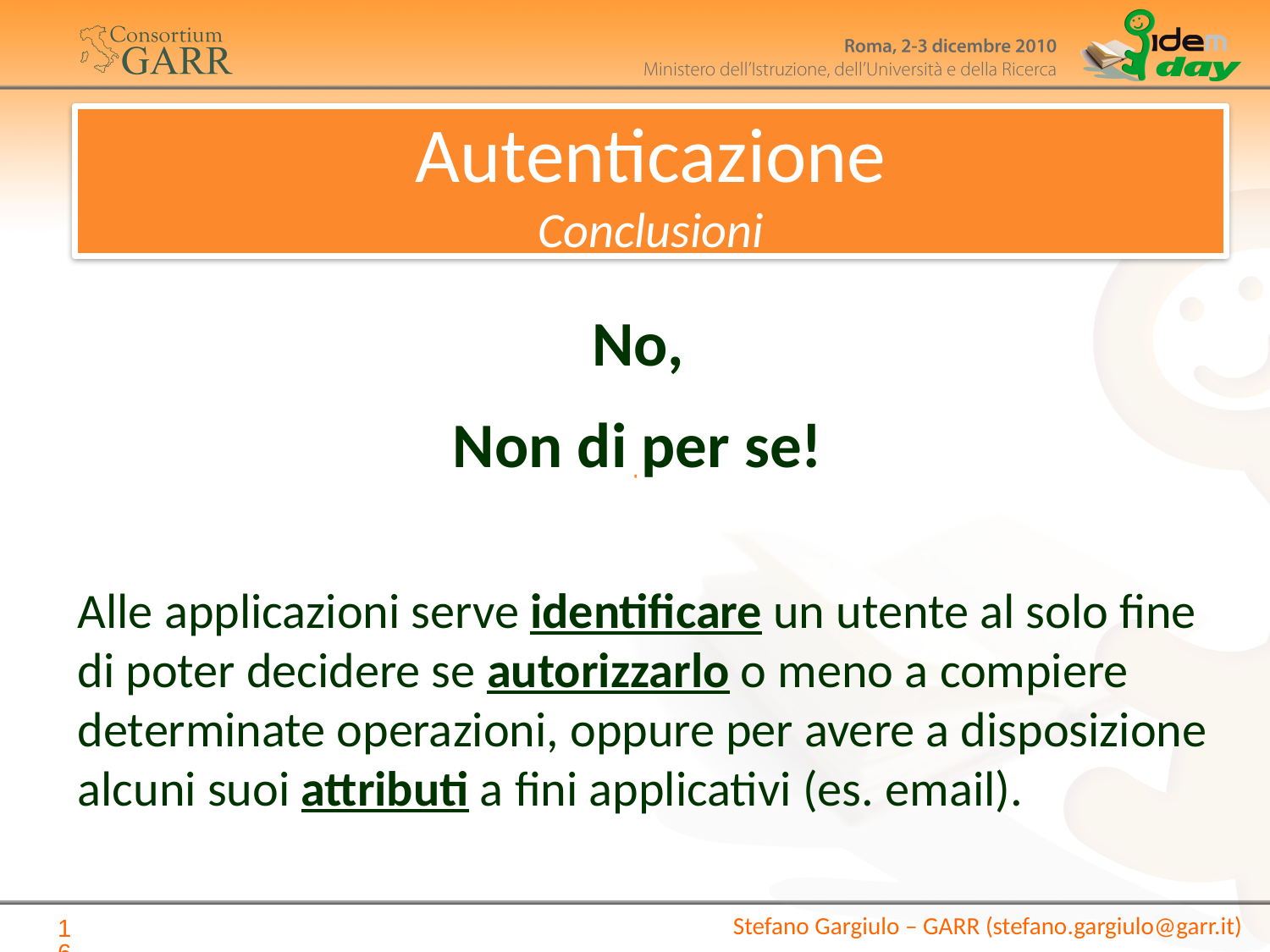

Autenticazione
Conclusioni
No,
Non di per se!

Alle applicazioni serve identificare un utente al solo fine di poter decidere se autorizzarlo o meno a compiere determinate operazioni, oppure per avere a disposizione alcuni suoi attributi a fini applicativi (es. email).

Stefano Gargiulo – GARR (stefano.gargiulo@garr.it)
16